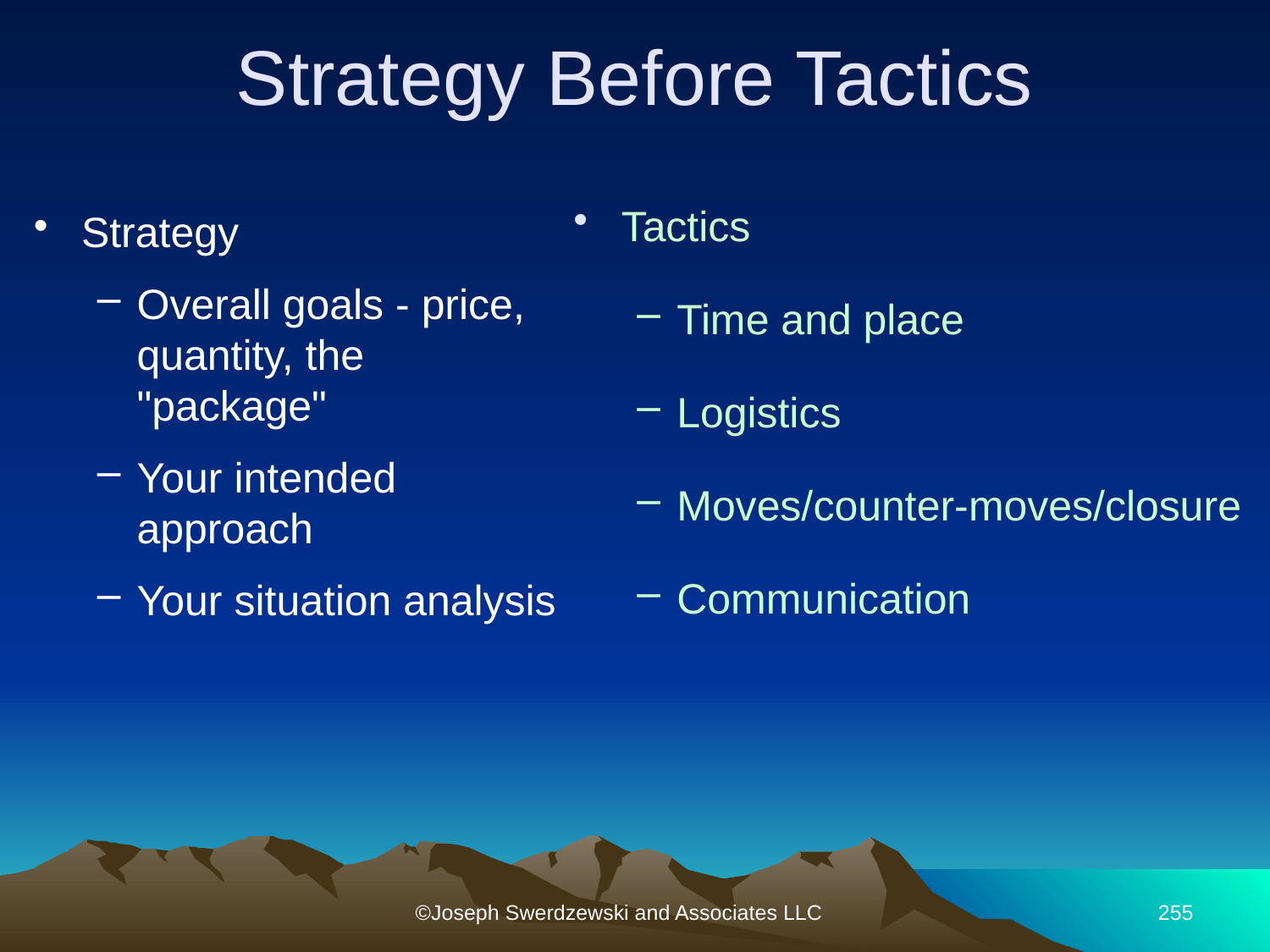

Strategy Before Tactics
Tactics
Time and place
Logistics
Moves/counter-moves/closure
Communication

Strategy
Overall goals - price, quantity, the "package"
Your intended approach
Your situation analysis

©Joseph Swerdzewski and Associates LLC

255